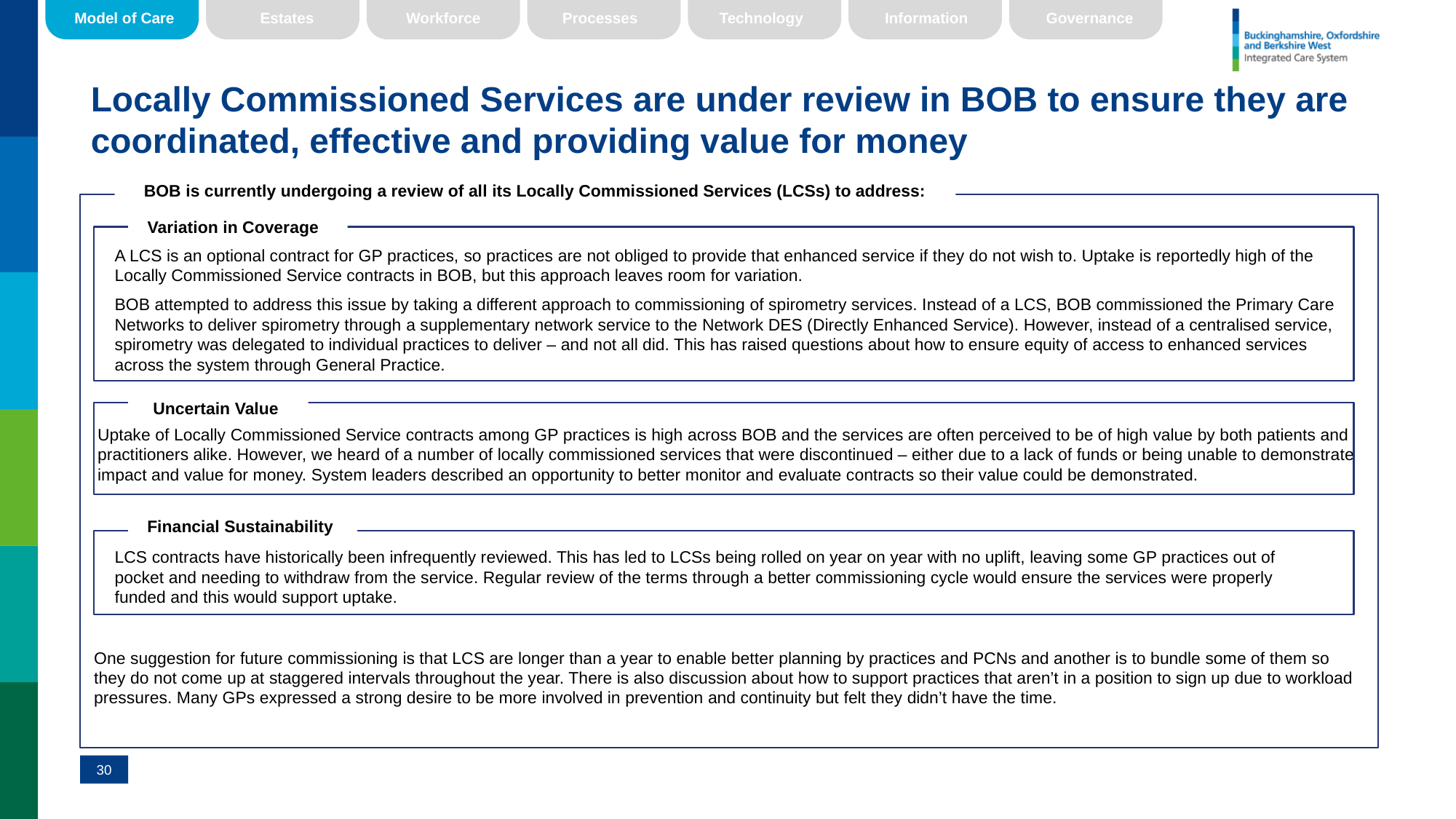

Model of Care
Estates
Workforce
Processes
Technology
Information
Governance
# Locally Commissioned Services are under review in BOB to ensure they are coordinated, effective and providing value for money
BOB is currently undergoing a review of all its Locally Commissioned Services (LCSs) to address:

Variation in Coverage

A LCS is an optional contract for GP practices, so practices are not obliged to provide that enhanced service if they do not wish to. Uptake is reportedly high of the Locally Commissioned Service contracts in BOB, but this approach leaves room for variation.
BOB attempted to address this issue by taking a different approach to commissioning of spirometry services. Instead of a LCS, BOB commissioned the Primary Care Networks to deliver spirometry through a supplementary network service to the Network DES (Directly Enhanced Service). However, instead of a centralised service, spirometry was delegated to individual practices to deliver – and not all did. This has raised questions about how to ensure equity of access to enhanced services across the system through General Practice.
Uncertain Value

Uptake of Locally Commissioned Service contracts among GP practices is high across BOB and the services are often perceived to be of high value by both patients and practitioners alike. However, we heard of a number of locally commissioned services that were discontinued – either due to a lack of funds or being unable to demonstrate impact and value for money. System leaders described an opportunity to better monitor and evaluate contracts so their value could be demonstrated.
Financial Sustainability

LCS contracts have historically been infrequently reviewed. This has led to LCSs being rolled on year on year with no uplift, leaving some GP practices out of pocket and needing to withdraw from the service. Regular review of the terms through a better commissioning cycle would ensure the services were properly funded and this would support uptake.

One suggestion for future commissioning is that LCS are longer than a year to enable better planning by practices and PCNs and another is to bundle some of them so they do not come up at staggered intervals throughout the year. There is also discussion about how to support practices that aren’t in a position to sign up due to workload pressures. Many GPs expressed a strong desire to be more involved in prevention and continuity but felt they didn’t have the time.